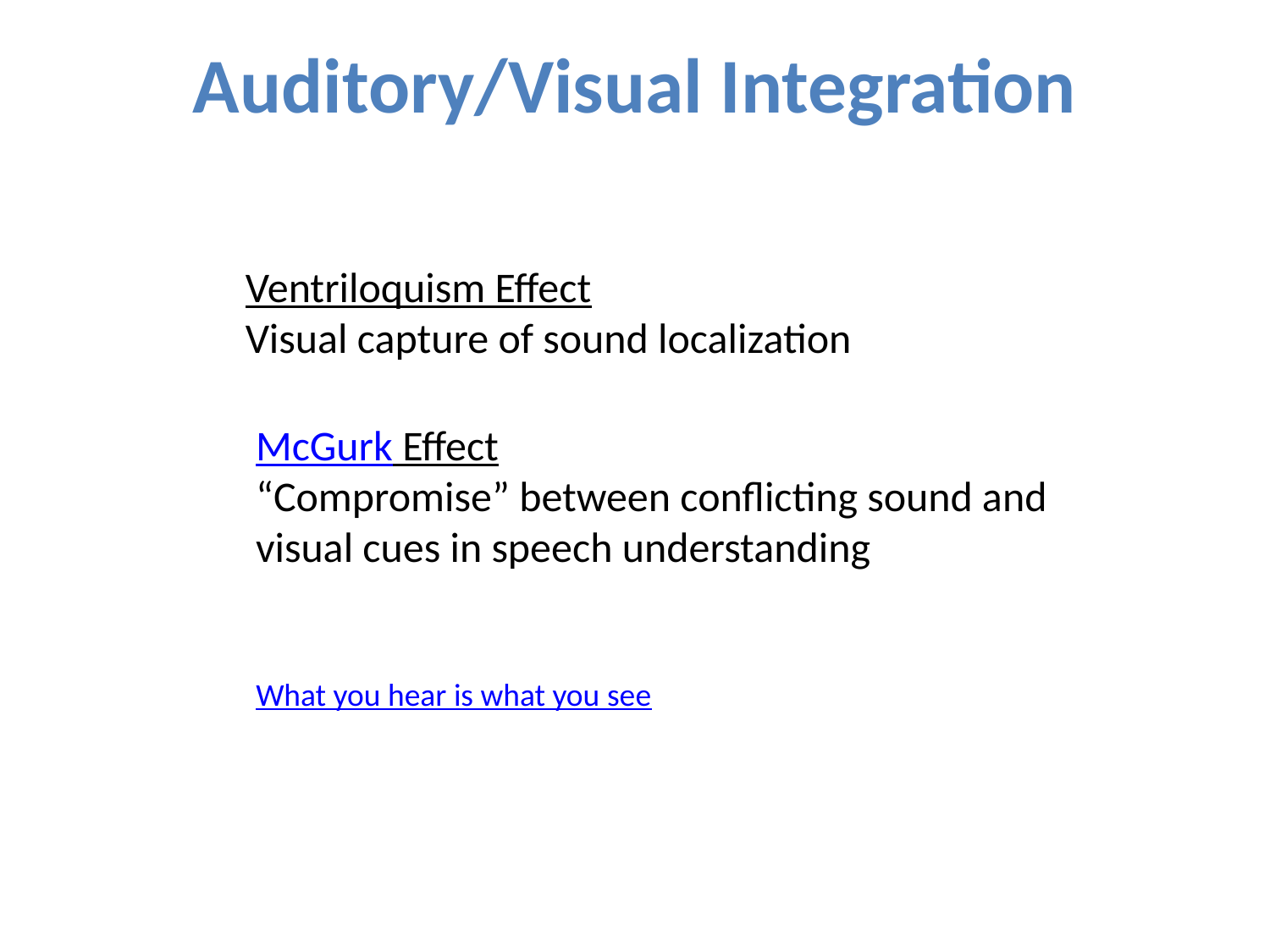

# Auditory/Visual Integration
Ventriloquism Effect
Visual capture of sound localization
McGurk Effect
“Compromise” between conflicting sound and visual cues in speech understanding
What you hear is what you see